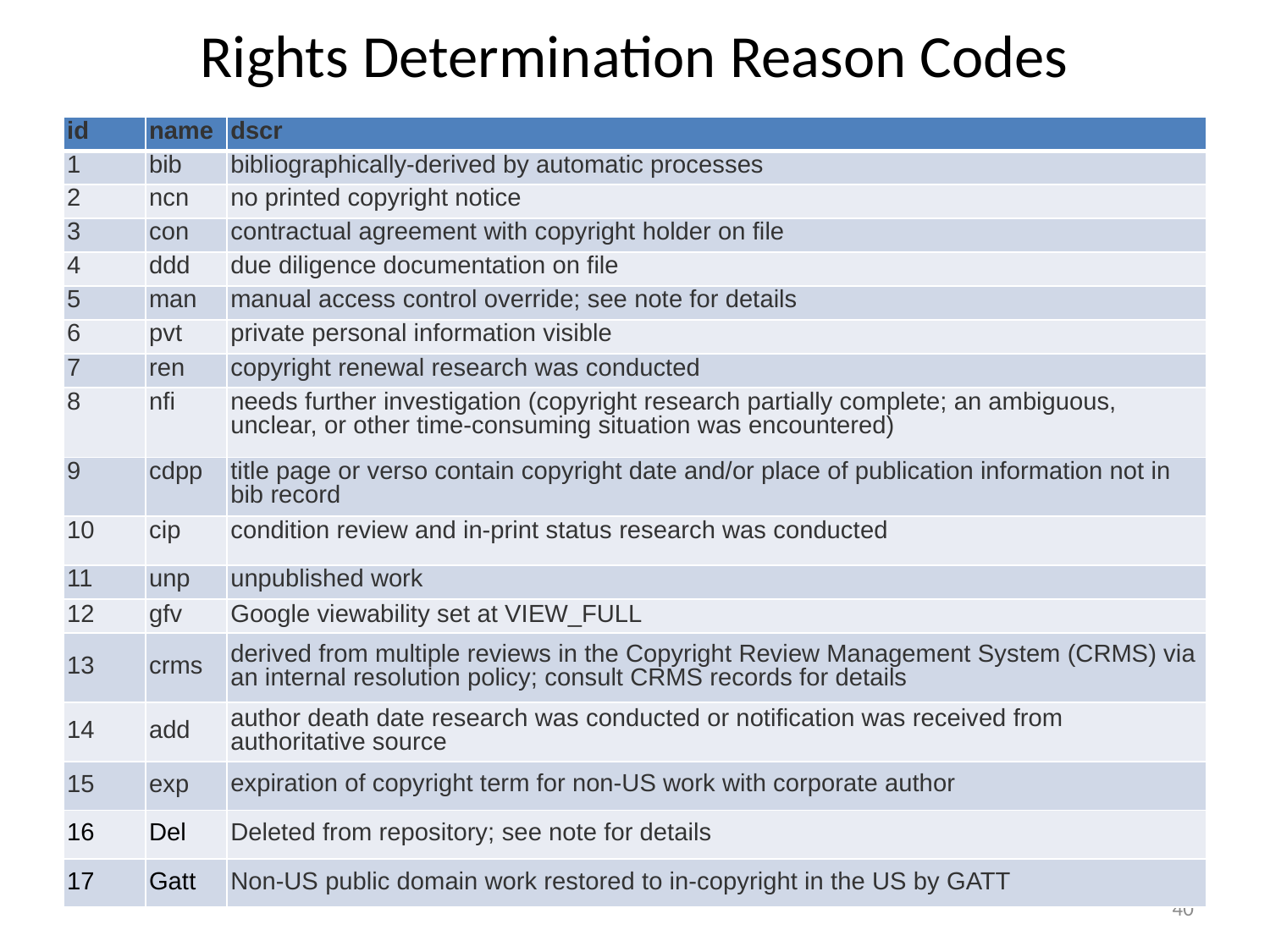

Rights Determination Reason Codes
| id | name | dscr |
| --- | --- | --- |
| 1 | bib | bibliographically-derived by automatic processes |
| 2 | ncn | no printed copyright notice |
| 3 | con | contractual agreement with copyright holder on file |
| 4 | ddd | due diligence documentation on file |
| 5 | man | manual access control override; see note for details |
| 6 | pvt | private personal information visible |
| 7 | ren | copyright renewal research was conducted |
| 8 | nfi | needs further investigation (copyright research partially complete; an ambiguous, unclear, or other time-consuming situation was encountered) |
| 9 | cdpp | title page or verso contain copyright date and/or place of publication information not in bib record |
| 10 | cip | condition review and in-print status research was conducted |
| 11 | unp | unpublished work |
| 12 | gfv | Google viewability set at VIEW\_FULL |
| 13 | crms | derived from multiple reviews in the Copyright Review Management System (CRMS) via an internal resolution policy; consult CRMS records for details |
| 14 | add | author death date research was conducted or notification was received from authoritative source |
| 15 | exp | expiration of copyright term for non-US work with corporate author |
| 16 | Del | Deleted from repository; see note for details |
| 17 | Gatt | Non-US public domain work restored to in-copyright in the US by GATT |
40